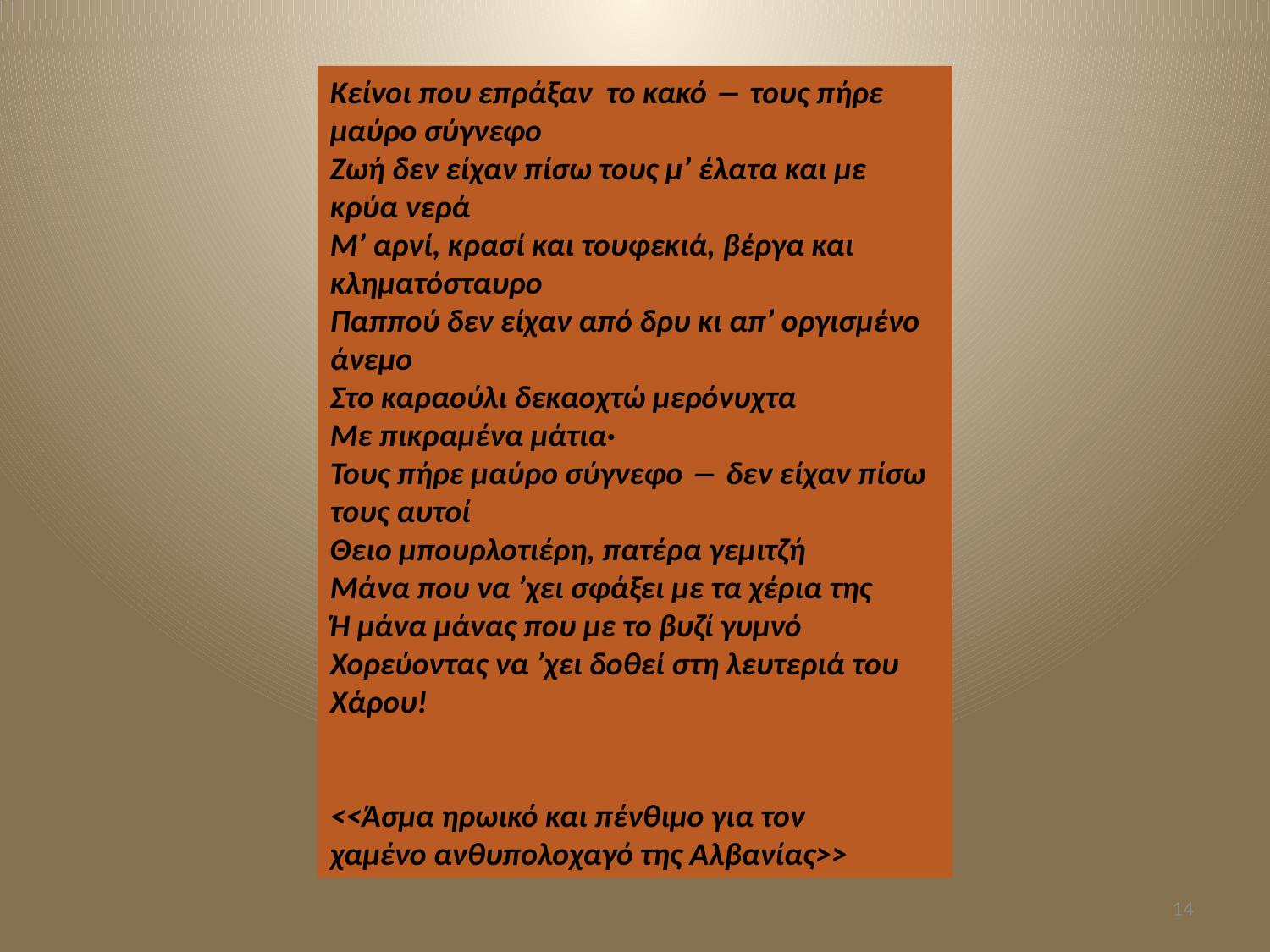

Κείνοι που επράξαν  το κακό ― τους πήρε μαύρο σύγνεφο
Ζωή δεν είχαν πίσω τους μ’ έλατα και με κρύα νερά
M’ αρνί, κρασί και τουφεκιά, βέργα και κληματόσταυρο
Παππού δεν είχαν από δρυ κι απ’ οργισμένο άνεμο
Στο καραούλι δεκαοχτώ μερόνυχτα
Με πικραμένα μάτια·
Τους πήρε μαύρο σύγνεφο ― δεν είχαν πίσω τους αυτοί
Θειο μπουρλοτιέρη, πατέρα γεμιτζή
Μάνα που να ’χει σφάξει με τα χέρια της
Ή μάνα μάνας που με το βυζί γυμνό
Χορεύοντας να ’χει δοθεί στη λευτεριά του Χάρου!

<<Άσμα ηρωικό και πένθιμο για τον
χαμένο ανθυπολοχαγό της Αλβανίας>>
14